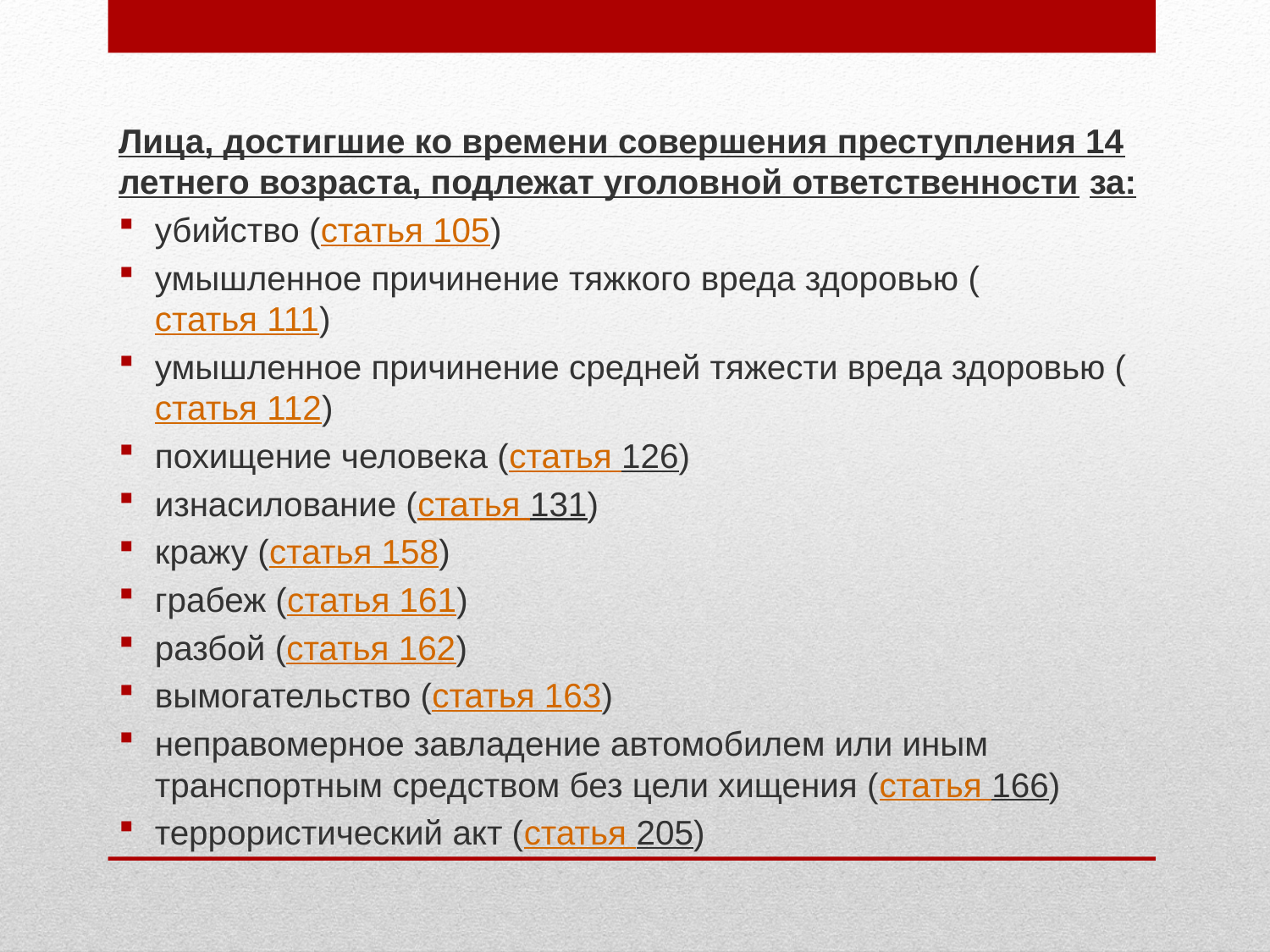

Лица, достигшие ко времени совершения преступления 14 летнего возраста, подлежат уголовной ответственности за:
убийство (статья 105)
умышленное причинение тяжкого вреда здоровью (статья 111)
умышленное причинение средней тяжести вреда здоровью (статья 112)
похищение человека (статья 126)
изнасилование (статья 131)
кражу (статья 158)
грабеж (статья 161)
разбой (статья 162)
вымогательство (статья 163)
неправомерное завладение автомобилем или иным транспортным средством без цели хищения (статья 166)
террористический акт (статья 205)